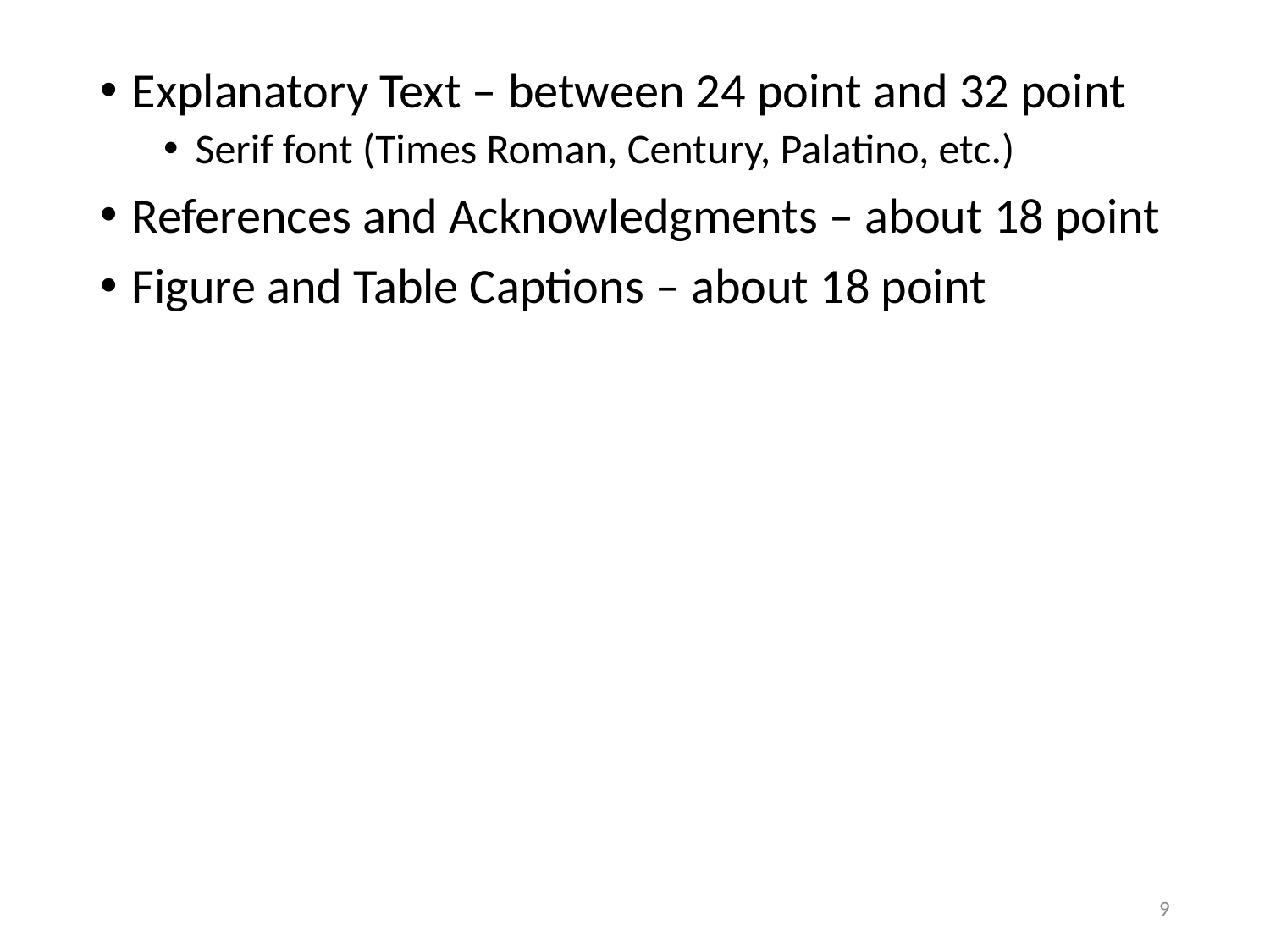

Explanatory Text – between 24 point and 32 point
Serif font (Times Roman, Century, Palatino, etc.)
References and Acknowledgments – about 18 point
Figure and Table Captions – about 18 point
9